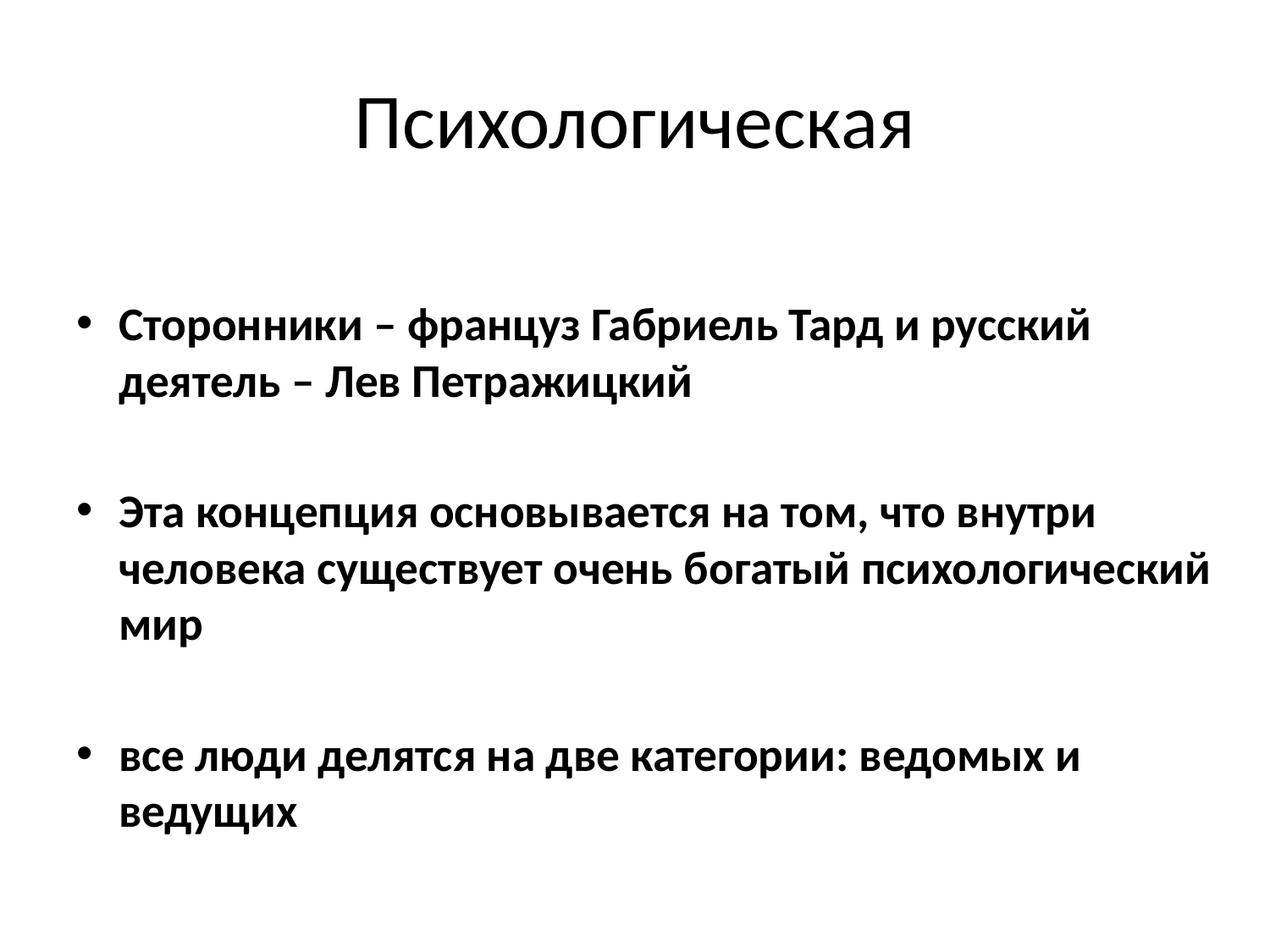

# Психологическая

Сторонники – француз Габриель Тард и русский деятель – Лев Петражицкий

Эта концепция основывается на том, что внутри человека существует очень богатый психологический мир

все люди делятся на две категории: ведомых и ведущих